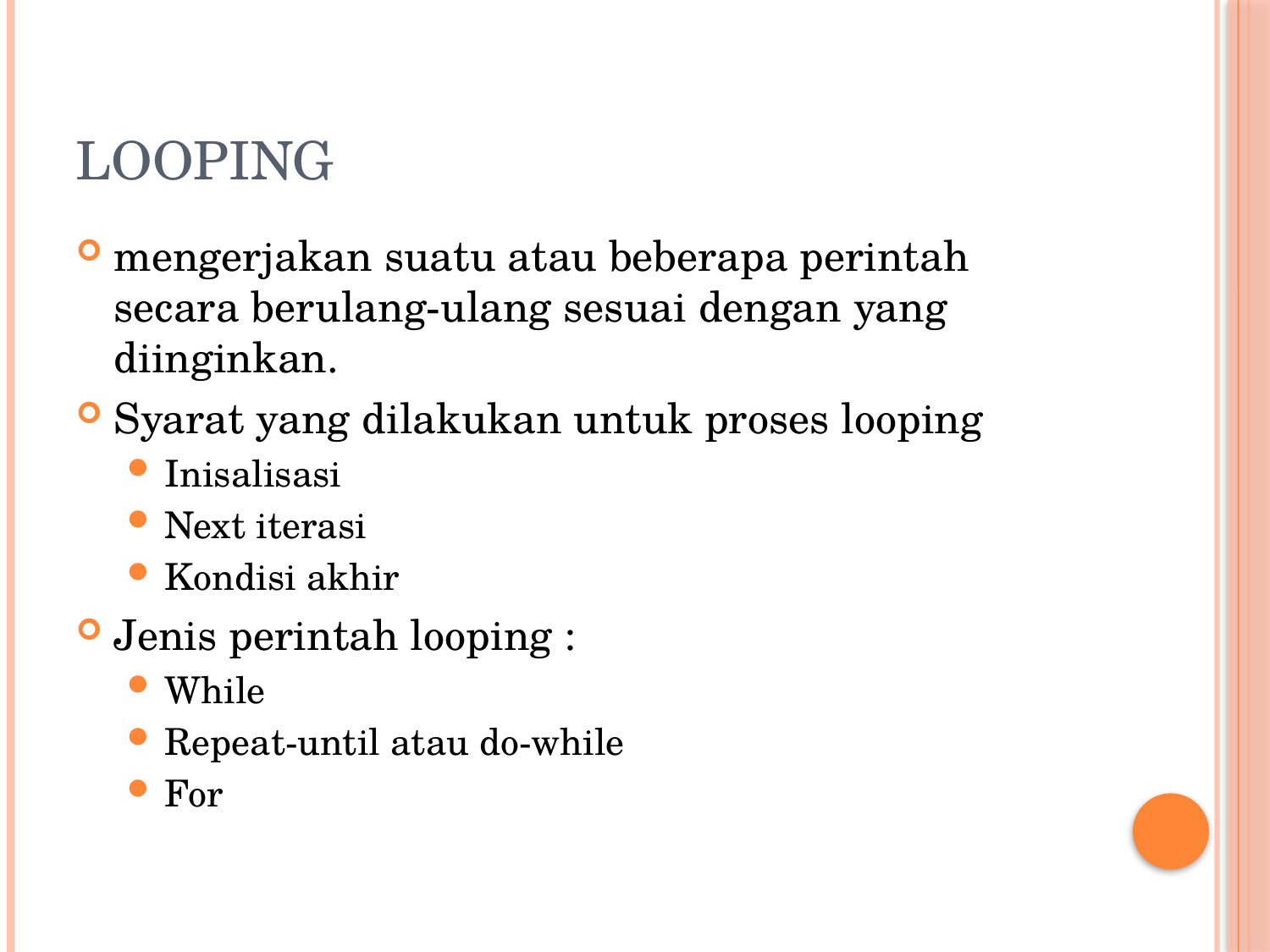

# Looping
mengerjakan suatu atau beberapa perintah secara berulang-ulang sesuai dengan yang diinginkan.
Syarat yang dilakukan untuk proses looping
Inisalisasi
Next iterasi
Kondisi akhir
Jenis perintah looping :
While
Repeat-until atau do-while
For